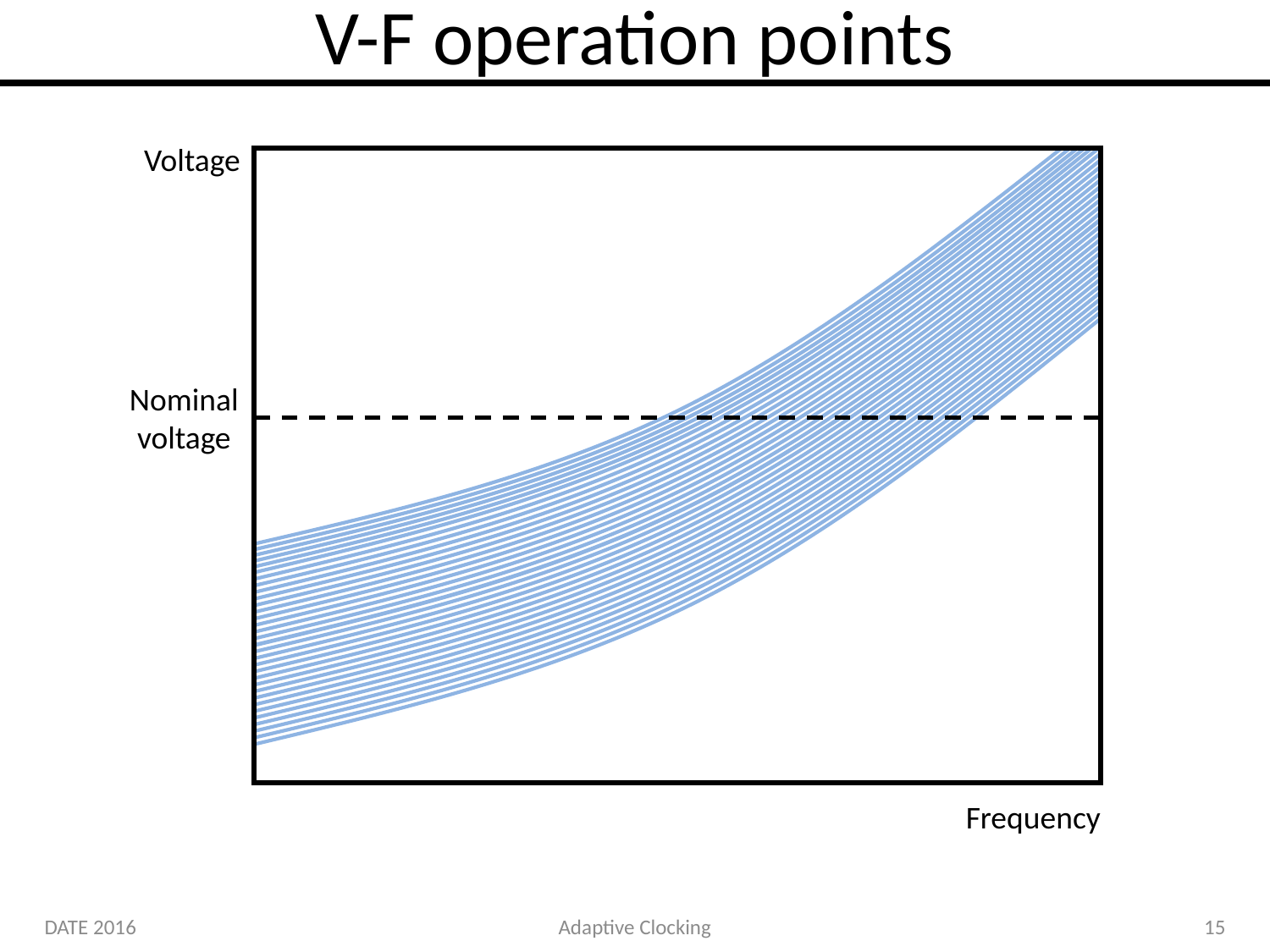

# V-F operation points
Voltage

Nominal
voltage
Frequency
DATE 2016
Adaptive Clocking
15